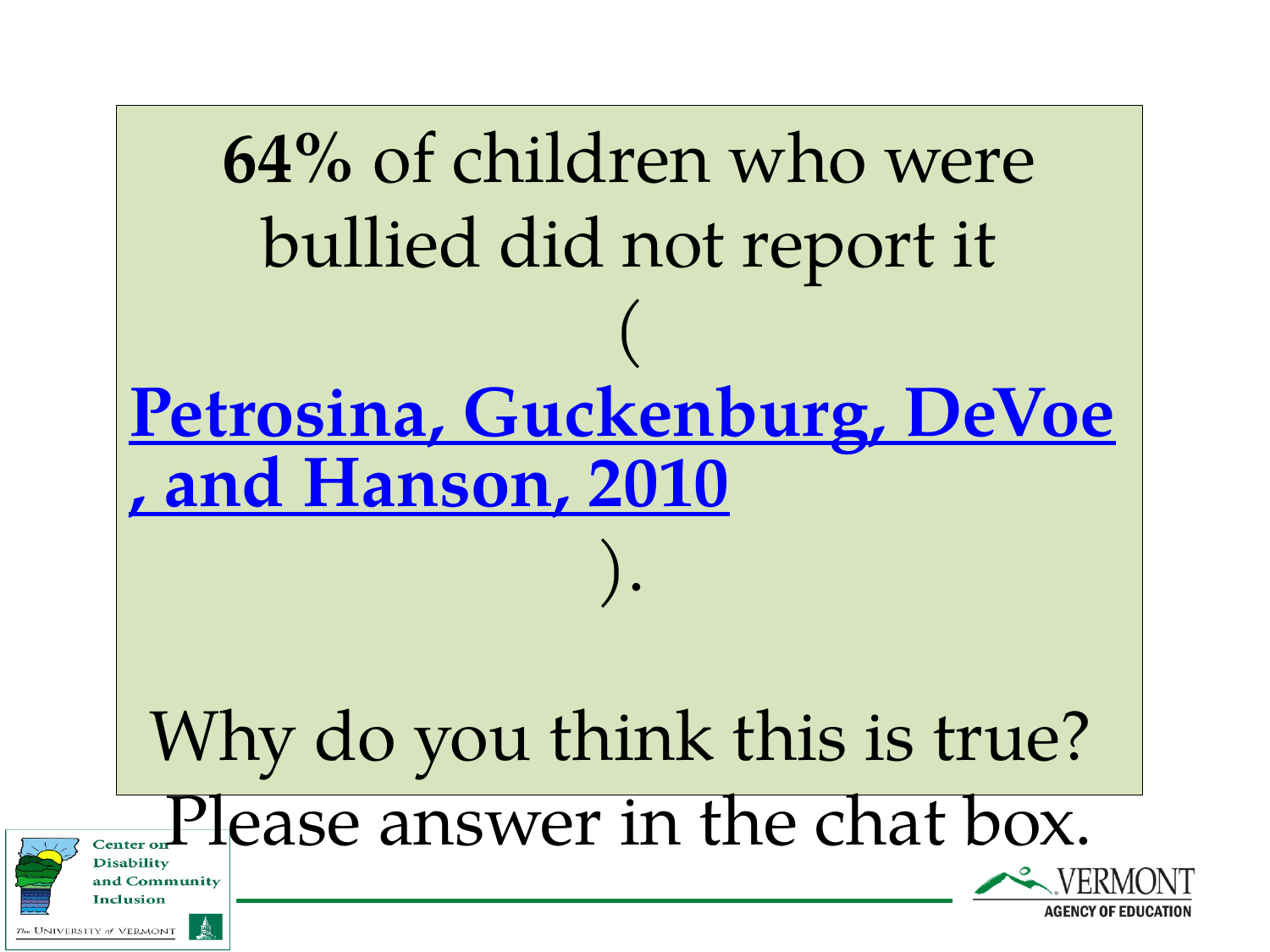

64% of children who were bullied did not report it
(Petrosina, Guckenburg, DeVoe, and Hanson, 2010).

Why do you think this is true?
Please answer in the chat box.